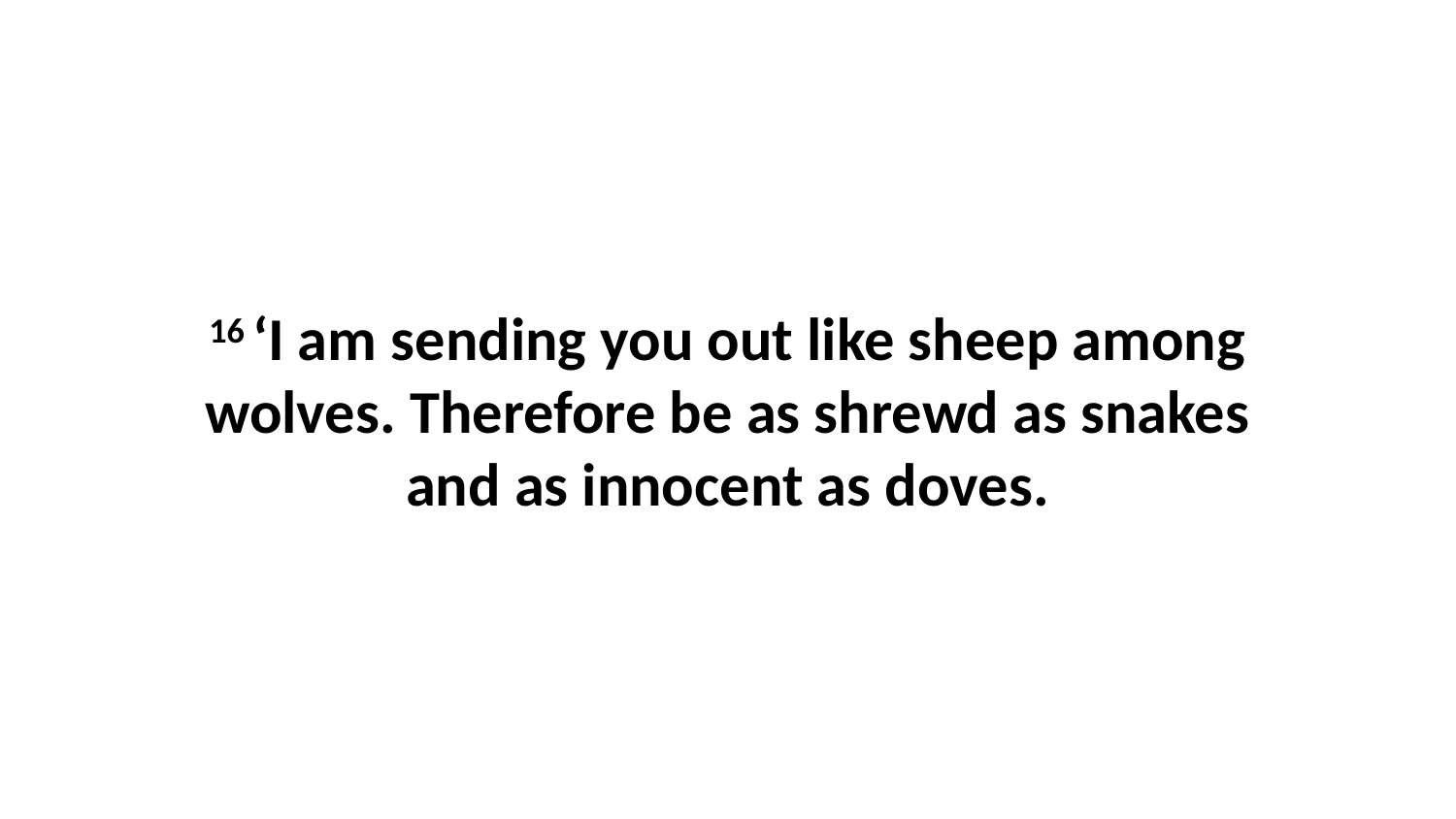

16 ‘I am sending you out like sheep among wolves. Therefore be as shrewd as snakes and as innocent as doves.